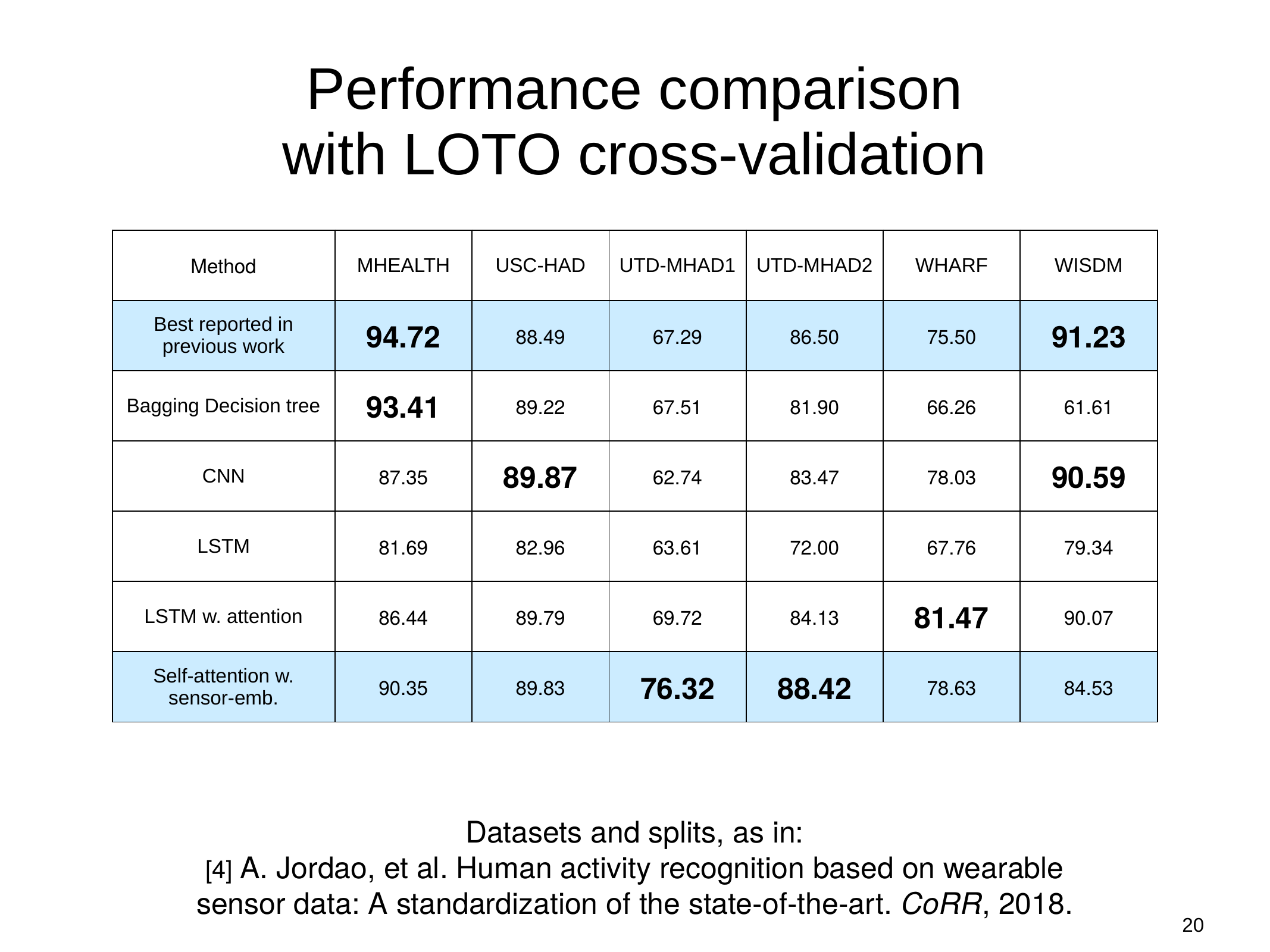

Performance comparison
with LOTO cross-validation
| Method | MHEALTH | USC-HAD | UTD-MHAD1 | UTD-MHAD2 | WHARF | WISDM |
| --- | --- | --- | --- | --- | --- | --- |
| Best reported in previous work | 94.72 | 88.49 | 67.29 | 86.50 | 75.50 | 91.23 |
| Bagging Decision tree | 93.41 | 89.22 | 67.51 | 81.90 | 66.26 | 61.61 |
| CNN | 87.35 | 89.87 | 62.74 | 83.47 | 78.03 | 90.59 |
| LSTM | 81.69 | 82.96 | 63.61 | 72.00 | 67.76 | 79.34 |
| LSTM w. attention | 86.44 | 89.79 | 69.72 | 84.13 | 81.47 | 90.07 |
| Self-attention w. sensor-emb. | 90.35 | 89.83 | 76.32 | 88.42 | 78.63 | 84.53 |
Datasets and splits, as in:
[4] A. Jordao, et al. Human activity recognition based on wearable sensor data: A standardization of the state-of-the-art. CoRR, 2018.
20